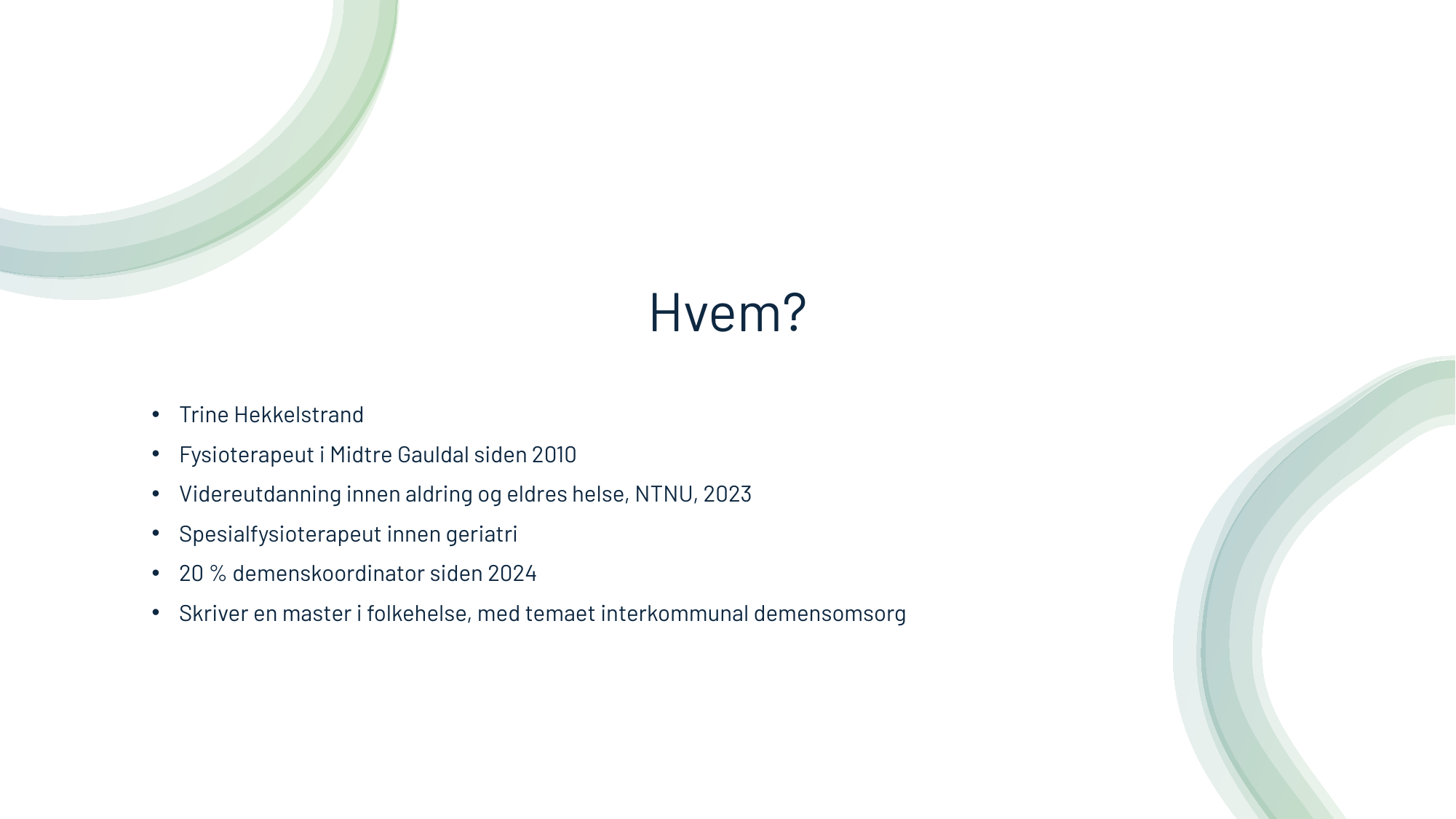

# Hvem?
Trine Hekkelstrand
Fysioterapeut i Midtre Gauldal siden 2010
Videreutdanning innen aldring og eldres helse, NTNU, 2023
Spesialfysioterapeut innen geriatri
20 % demenskoordinator siden 2024
Skriver en master i folkehelse, med temaet interkommunal demensomsorg